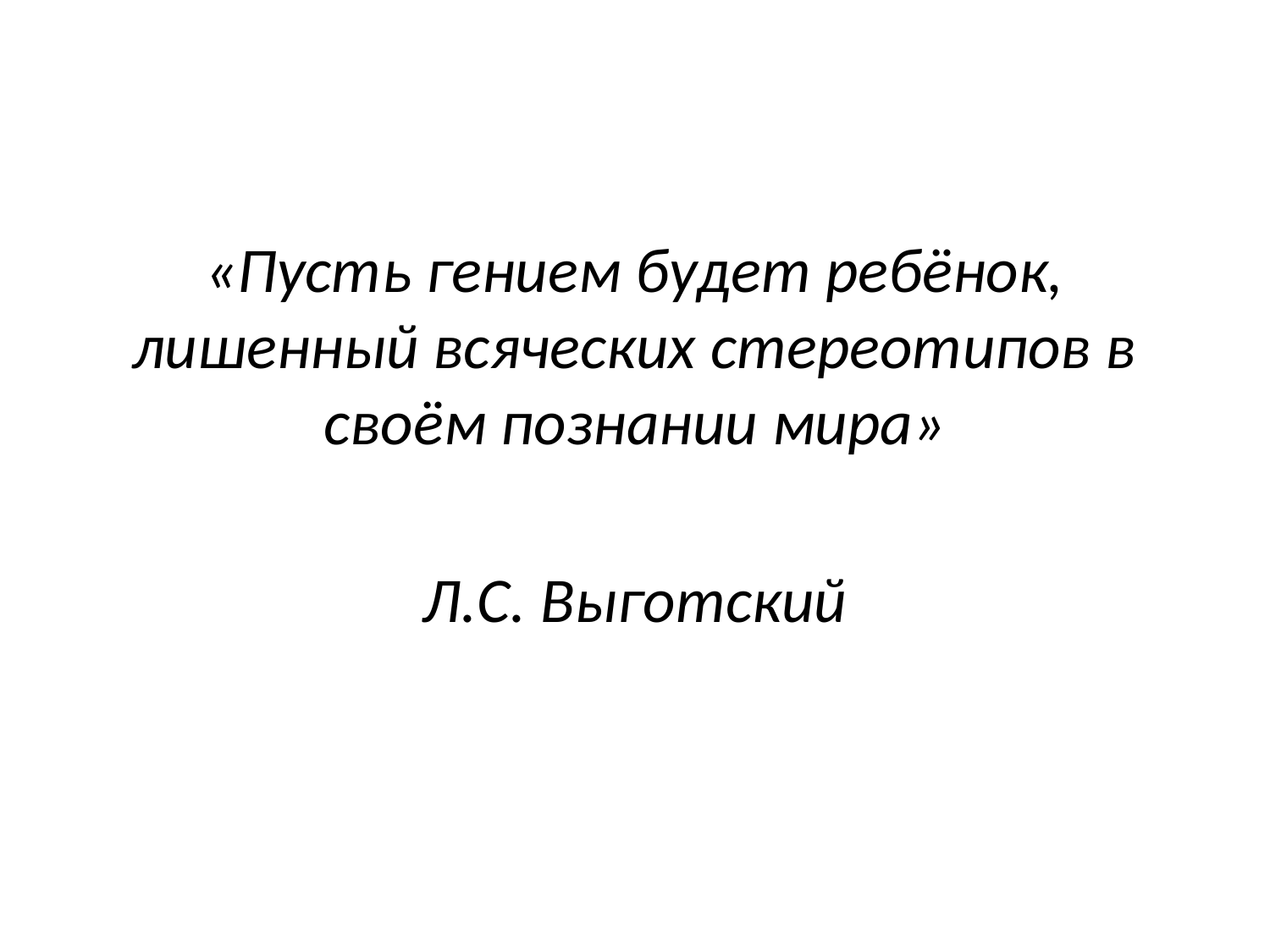

#
«Пусть гением будет ребёнок, лишенный всяческих стереотипов в своём познании мира»

Л.С. Выготский